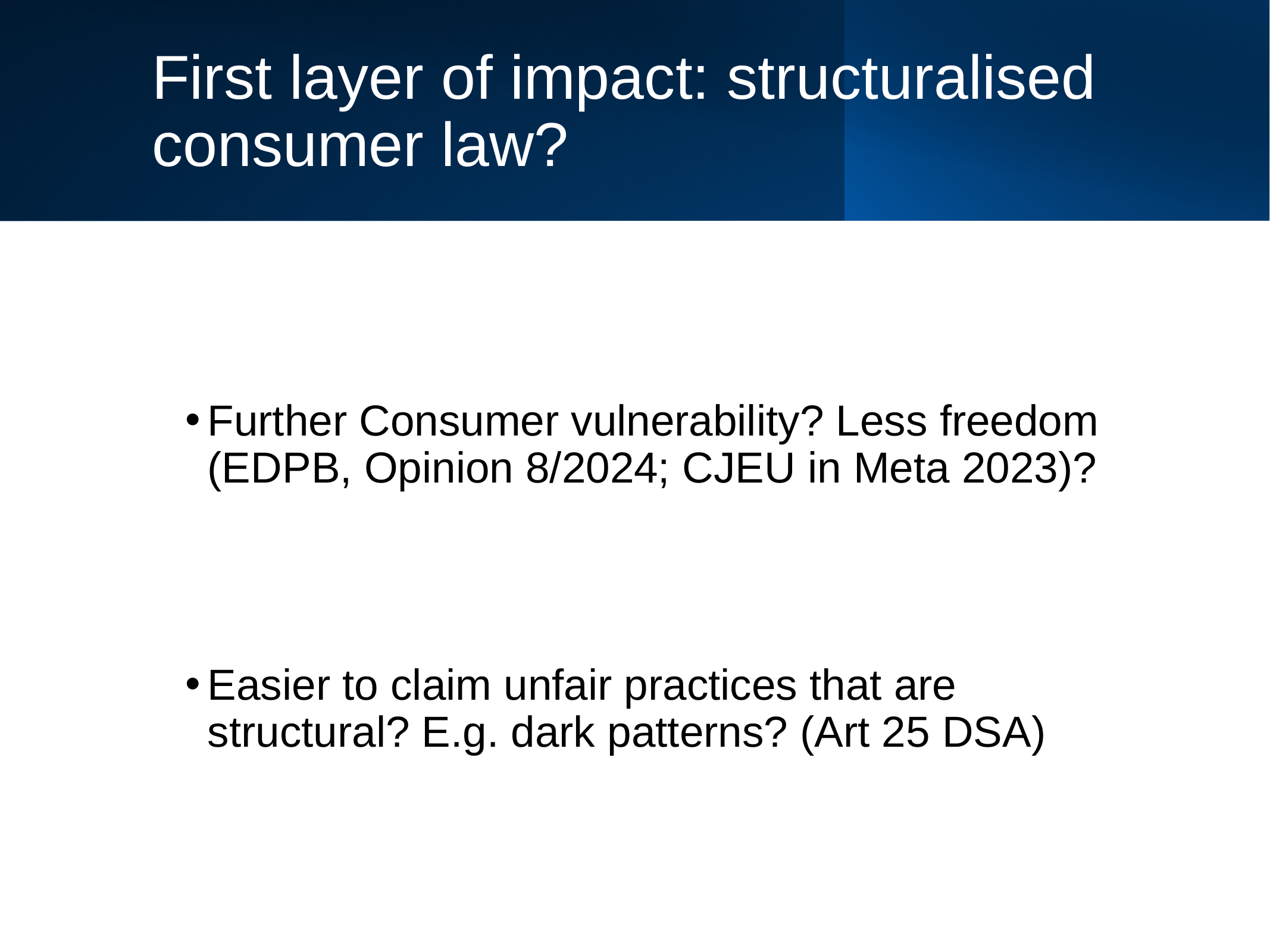

# First layer of impact: structuralised consumer law?
Further Consumer vulnerability? Less freedom (EDPB, Opinion 8/2024; CJEU in Meta 2023)?

Easier to claim unfair practices that are structural? E.g. dark patterns? (Art 25 DSA)